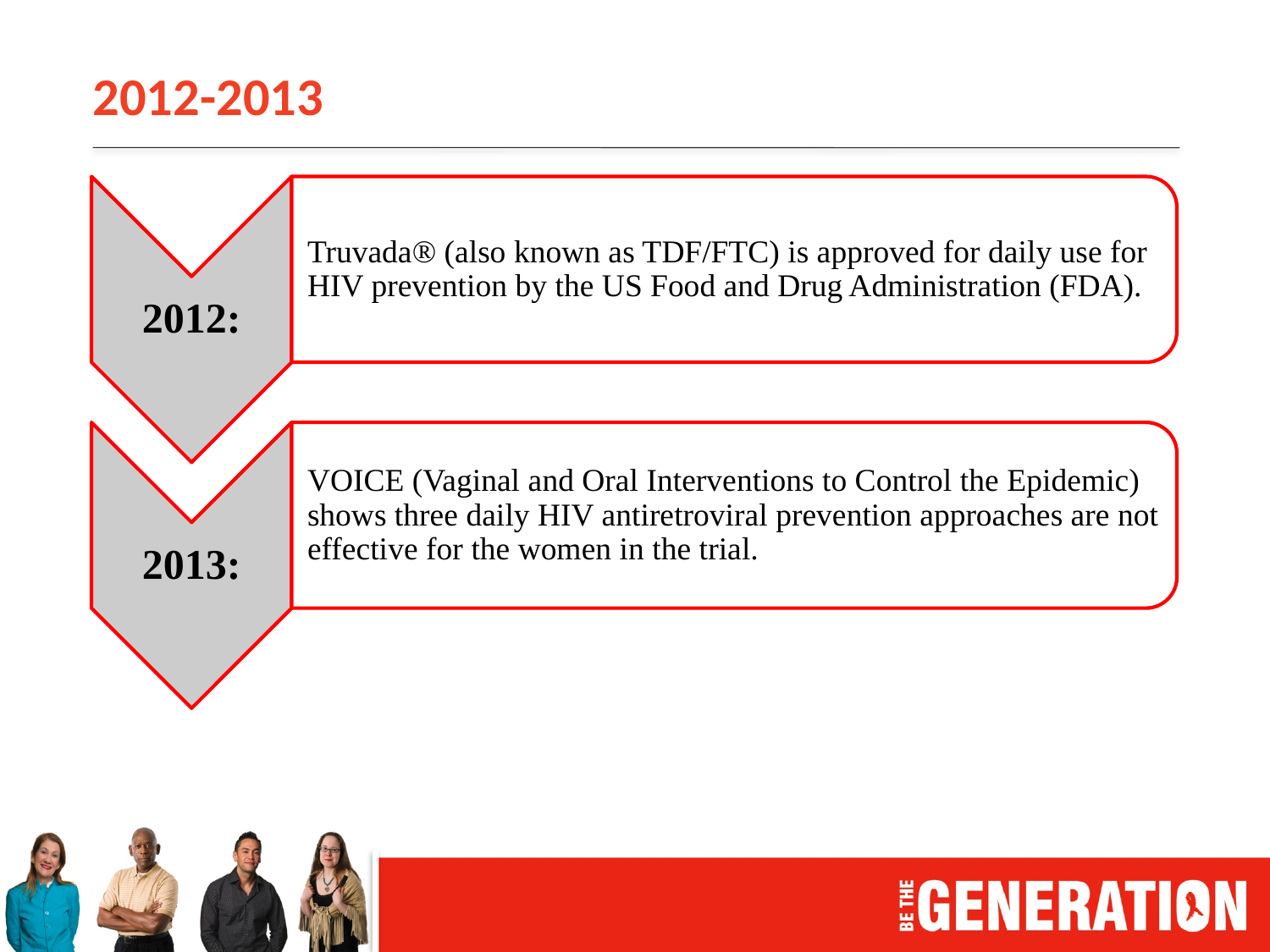

# 2012-2013
2012:
Truvada® (also known as TDF/FTC) is approved for daily use for HIV prevention by the US Food and Drug Administration (FDA).
2013:
VOICE (Vaginal and Oral Interventions to Control the Epidemic) shows three daily HIV antiretroviral prevention approaches are not effective for the women in the trial.